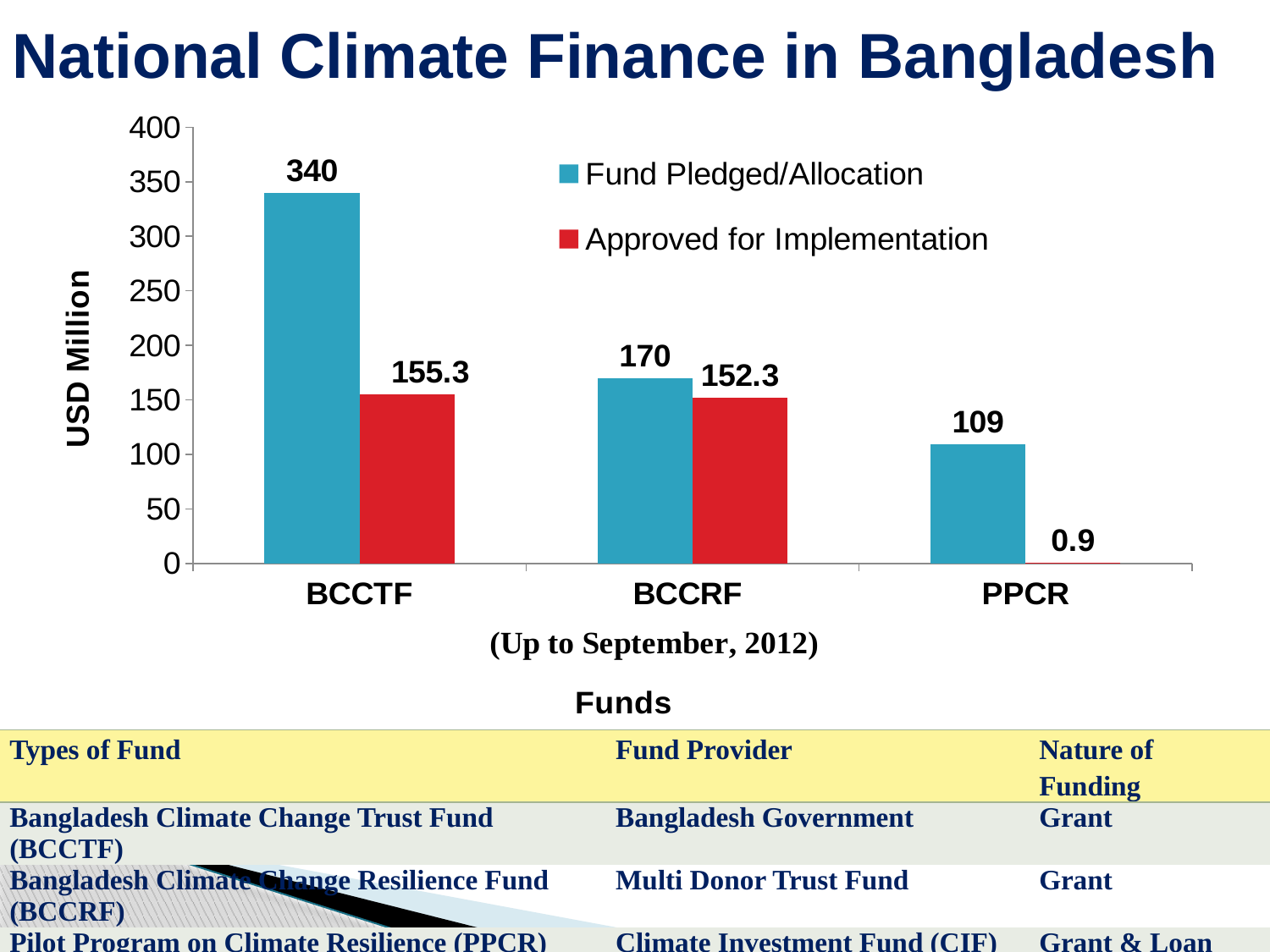

# National Climate Finance in Bangladesh

### Chart

| Category | Fund Pledged/Allocation | Approved for Implementation |
|---|---|---|
| BCCTF | 340.0 | 155.3262896703843 |
| BCCRF  | 170.0 | 152.3 |
| PPCR | 109.0 | 0.9 |
| Types of Fund | Fund Provider | Nature of Funding |
| --- | --- | --- |
| Bangladesh Climate Change Trust Fund (BCCTF) | Bangladesh Government | Grant |
| Bangladesh Climate Change Resilience Fund (BCCRF) | Multi Donor Trust Fund | Grant |
| Pilot Program on Climate Resilience (PPCR) | Climate Investment Fund (CIF) | Grant & Loan |